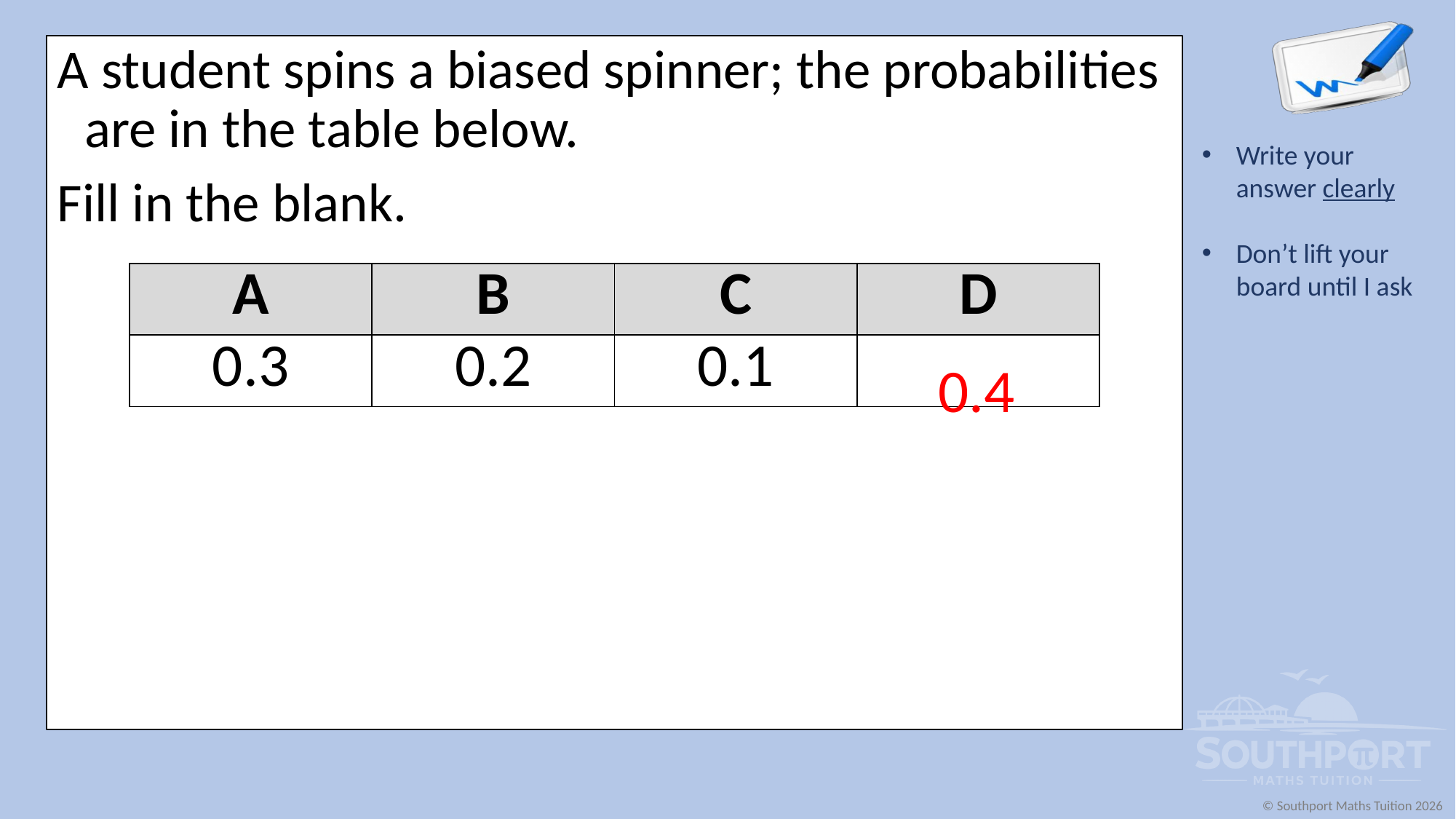

A student spins a biased spinner; the probabilities are in the table below.
Fill in the blank.
| A | B | C | D |
| --- | --- | --- | --- |
| 0.3 | 0.2 | 0.1 |  |
0.4